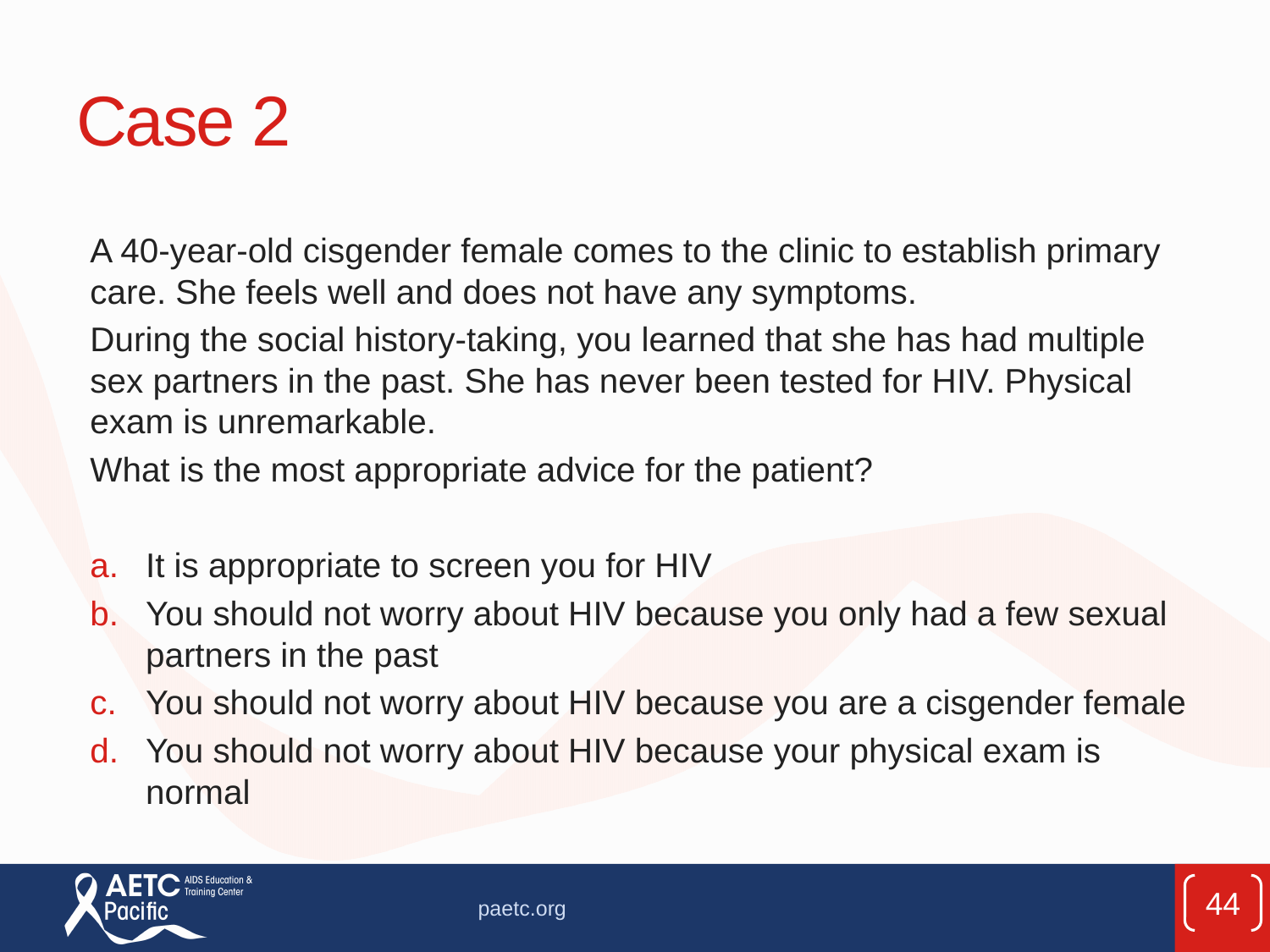

# Case 2
A 40-year-old cisgender female comes to the clinic to establish primary care. She feels well and does not have any symptoms.
During the social history-taking, you learned that she has had multiple sex partners in the past. She has never been tested for HIV. Physical exam is unremarkable.
What is the most appropriate advice for the patient?

It is appropriate to screen you for HIV
You should not worry about HIV because you only had a few sexual partners in the past
You should not worry about HIV because you are a cisgender female
You should not worry about HIV because your physical exam is normal
44
paetc.org